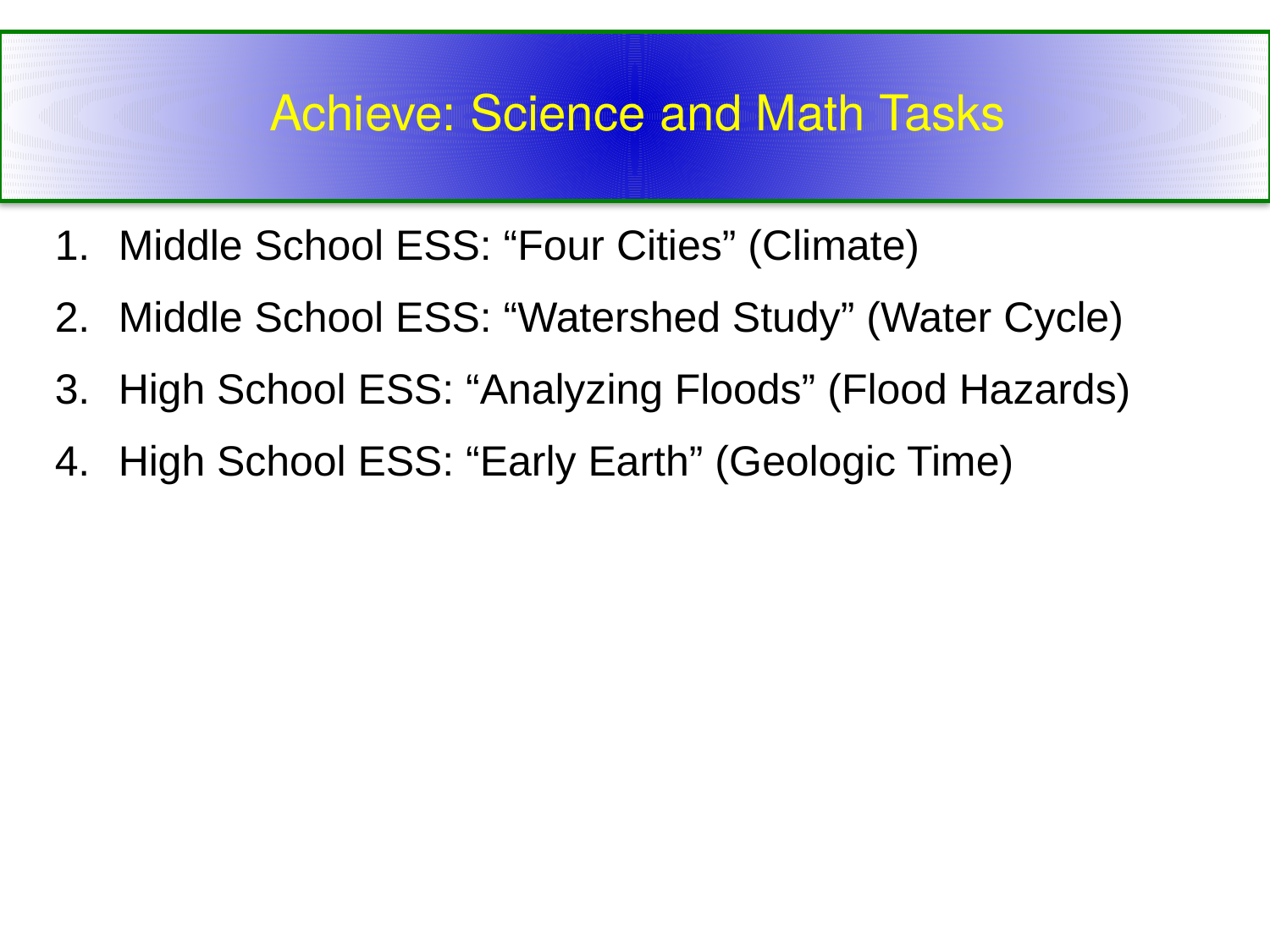

# Achieve: Science and Math Tasks
Middle School ESS: “Four Cities” (Climate)
Middle School ESS: “Watershed Study” (Water Cycle)
High School ESS: “Analyzing Floods” (Flood Hazards)
High School ESS: “Early Earth” (Geologic Time)